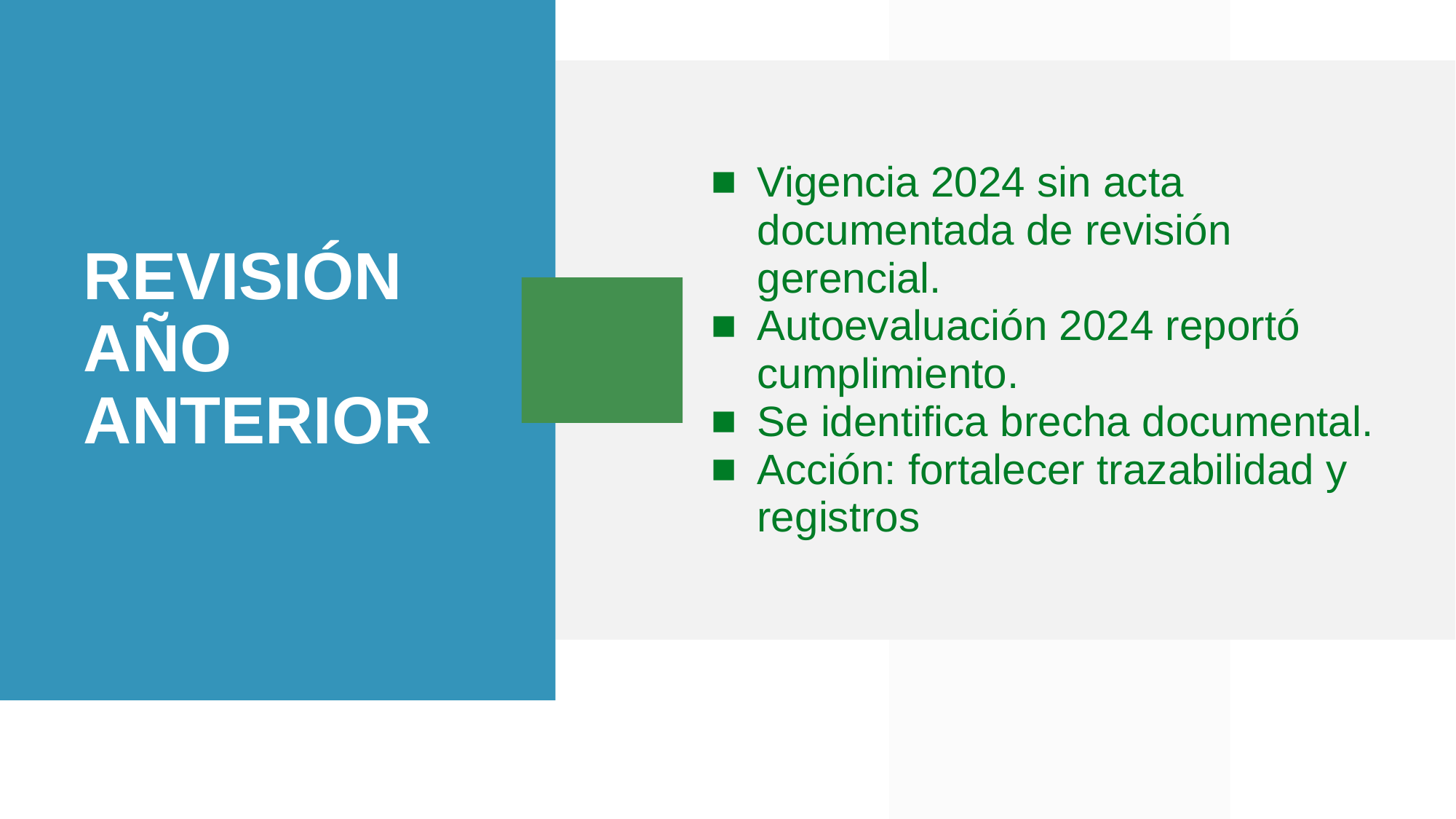

Vigencia 2024 sin acta documentada de revisión gerencial.
Autoevaluación 2024 reportó cumplimiento.
Se identifica brecha documental.
Acción: fortalecer trazabilidad y registros
# REVISIÓN AÑO ANTERIOR